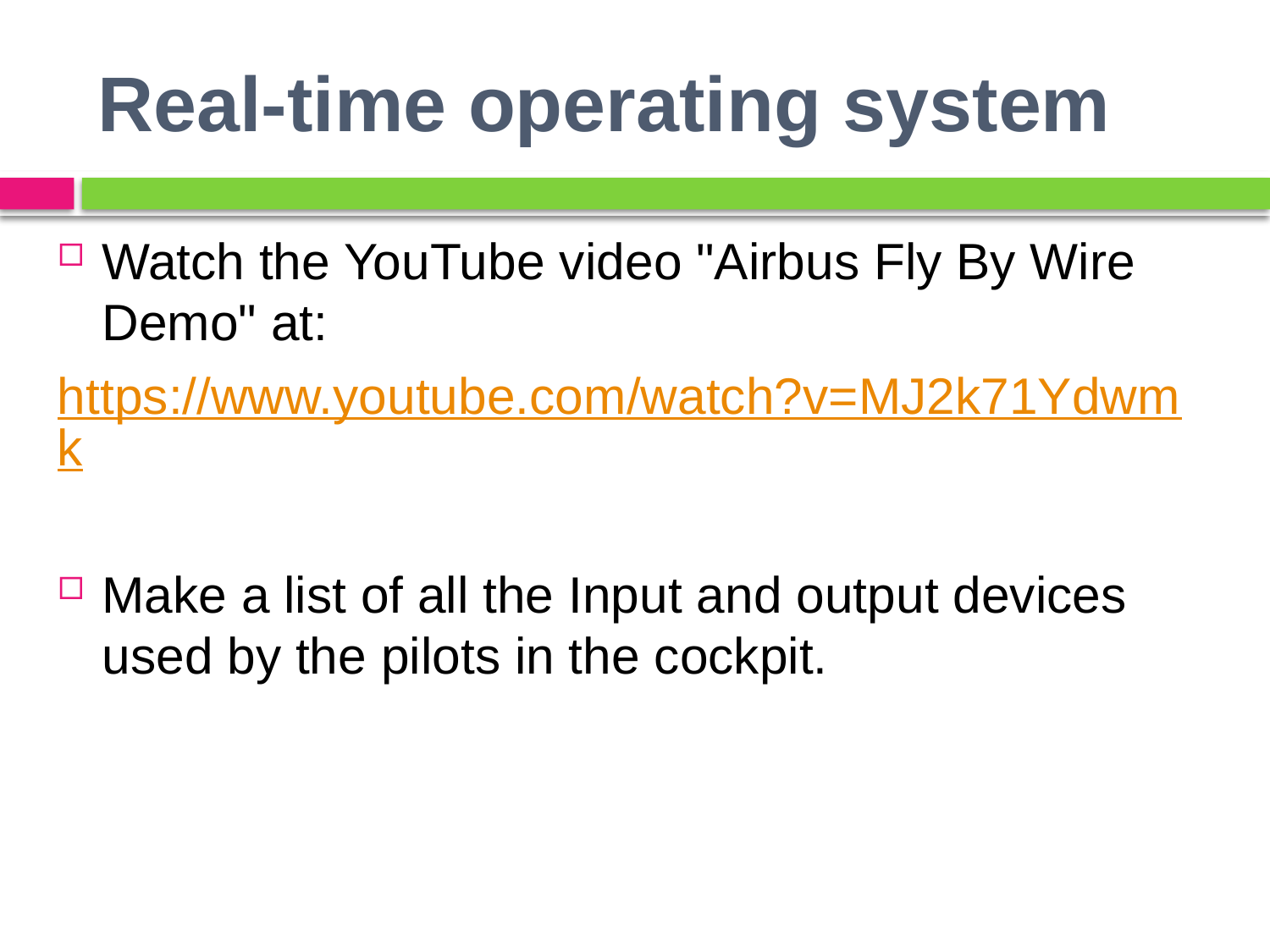

# Real-time operating system
Watch the YouTube video "Airbus Fly By Wire Demo" at:
https://www.youtube.com/watch?v=MJ2k71Ydwmk

Make a list of all the Input and output devices used by the pilots in the cockpit.